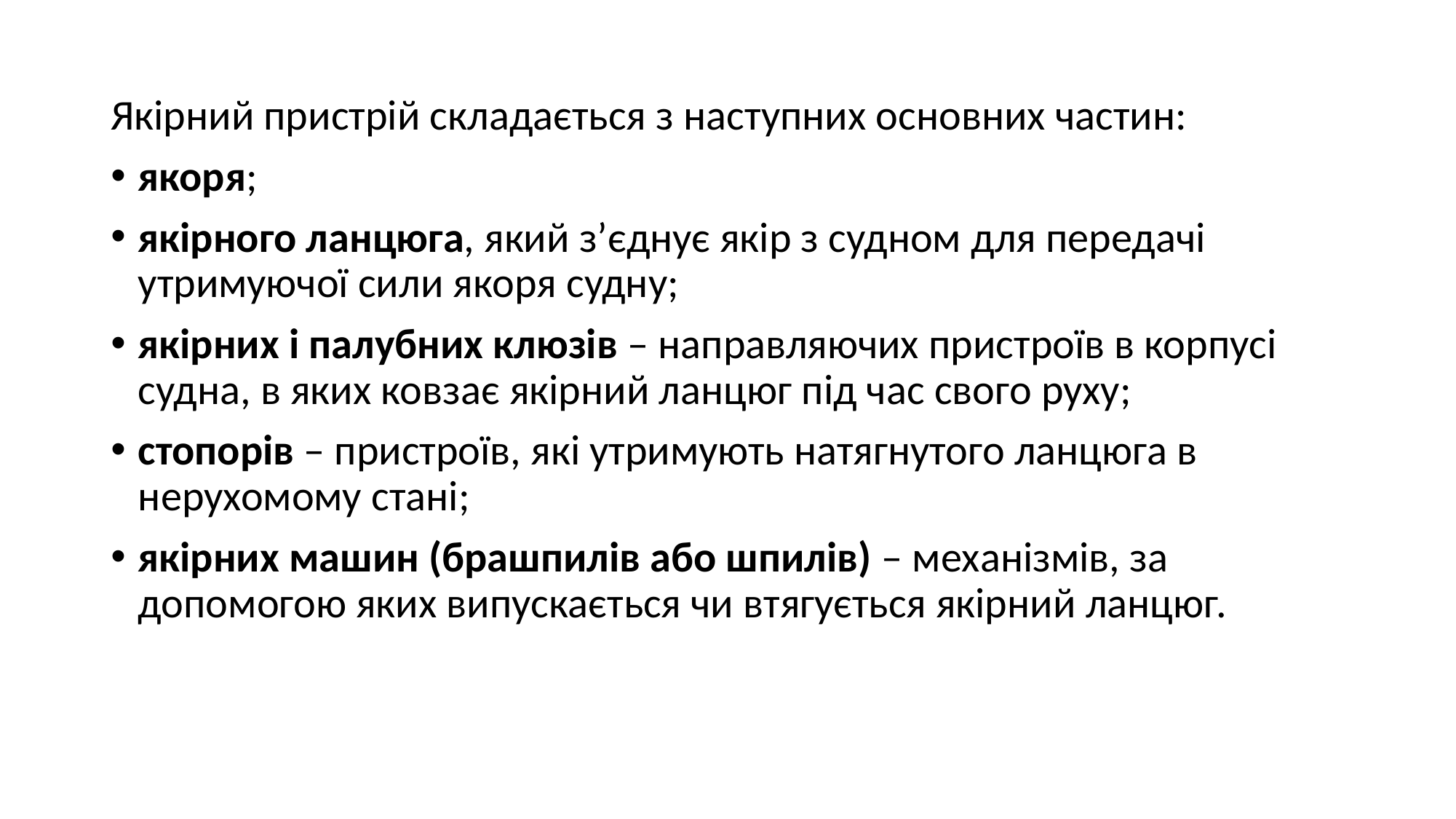

Якірний пристрій складається з наступних основних частин:
якоря;
якірного ланцюга, який з’єднує якір з судном для передачі утримуючої сили якоря судну;
якірних і палубних клюзів – направляючих пристроїв в корпусі судна, в яких ковзає якірний ланцюг під час свого руху;
стопорів – пристроїв, які утримують натягнутого ланцюга в нерухомому стані;
якірних машин (брашпилів або шпилів) – механізмів, за допомогою яких випускається чи втягується якірний ланцюг.